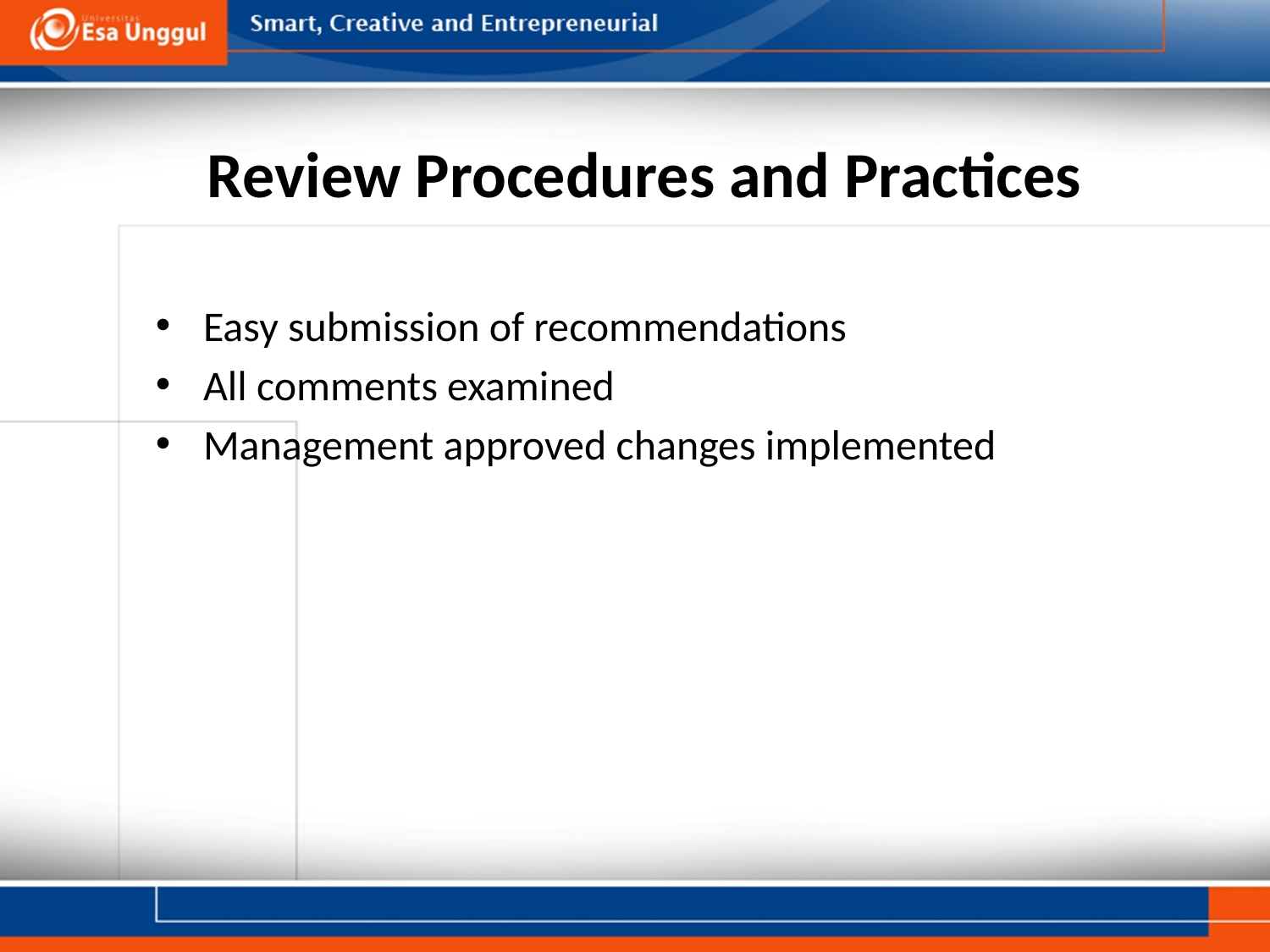

# Review Procedures and Practices
Easy submission of recommendations
All comments examined
Management approved changes implemented